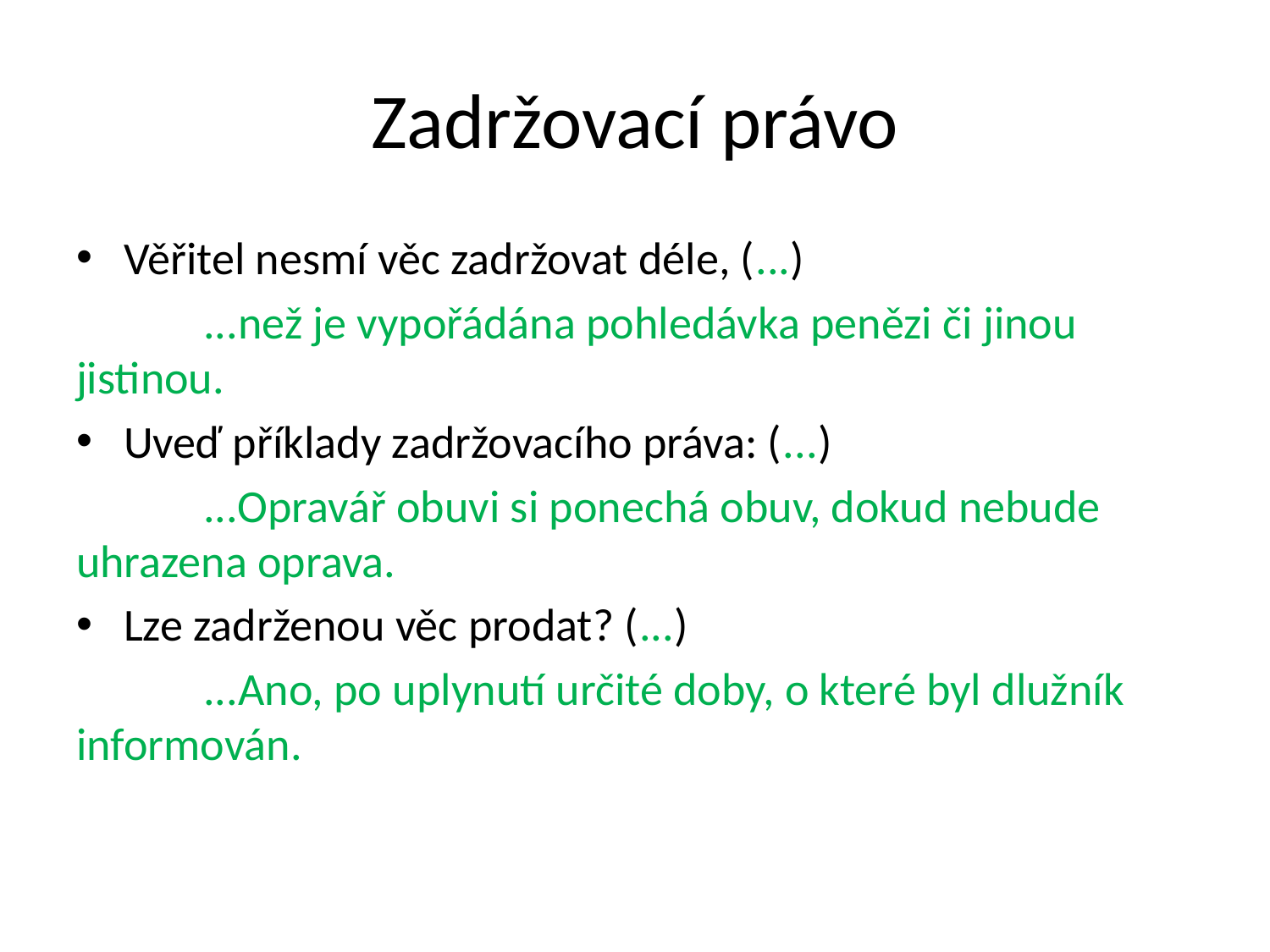

# Zadržovací právo
Věřitel nesmí věc zadržovat déle, (...)
	...než je vypořádána pohledávka penězi či jinou jistinou.
Uveď příklady zadržovacího práva: (...)
	...Opravář obuvi si ponechá obuv, dokud nebude uhrazena oprava.
Lze zadrženou věc prodat? (...)
	...Ano, po uplynutí určité doby, o které byl dlužník informován.